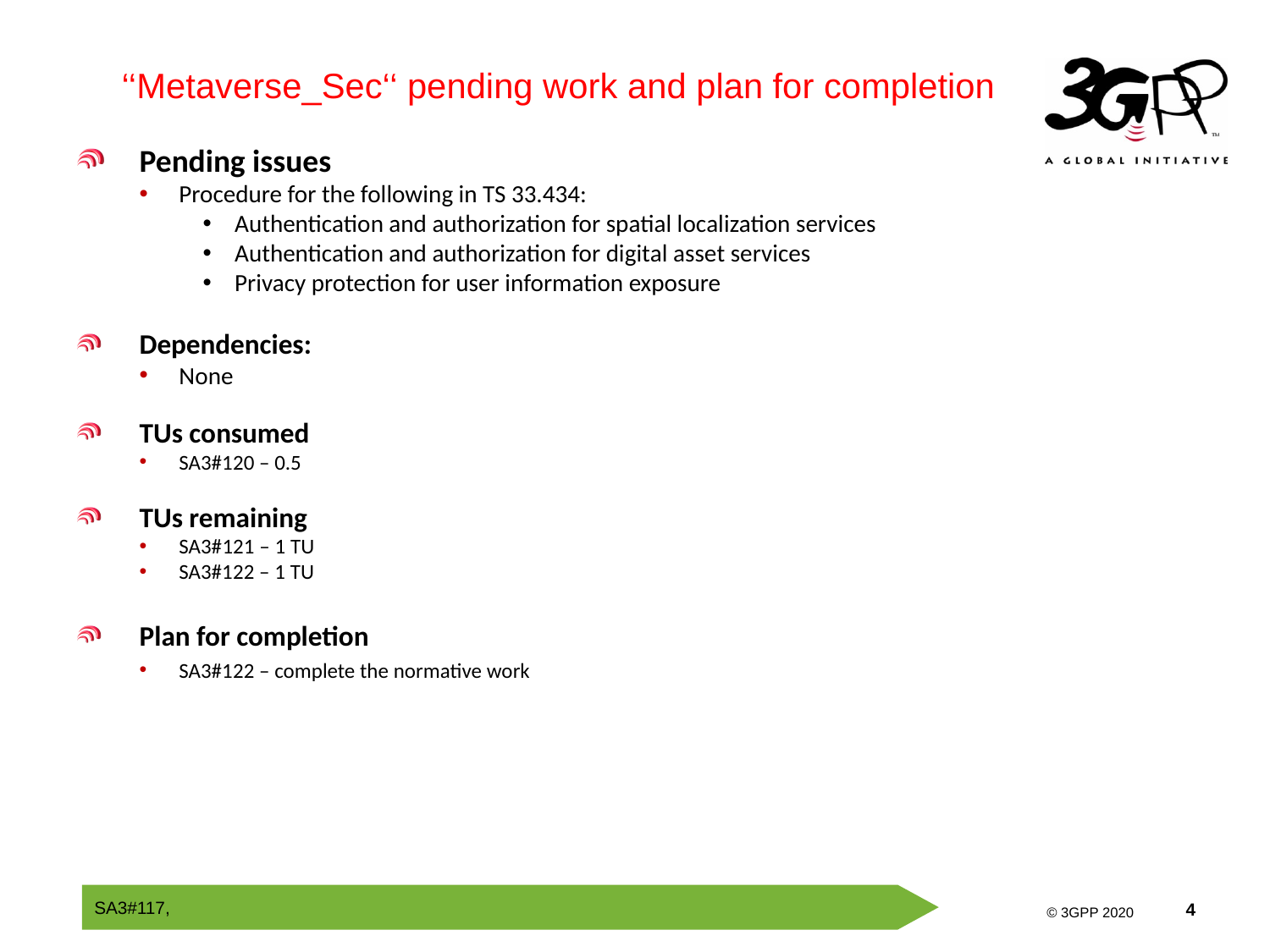

‘‘Metaverse_Sec‘‘ pending work and plan for completion
Pending issues
Procedure for the following in TS 33.434:
Authentication and authorization for spatial localization services
Authentication and authorization for digital asset services
Privacy protection for user information exposure

Dependencies:
None

TUs consumed
SA3#120 – 0.5

TUs remaining
SA3#121 – 1 TU
SA3#122 – 1 TU

Plan for completion
SA3#122 – complete the normative work